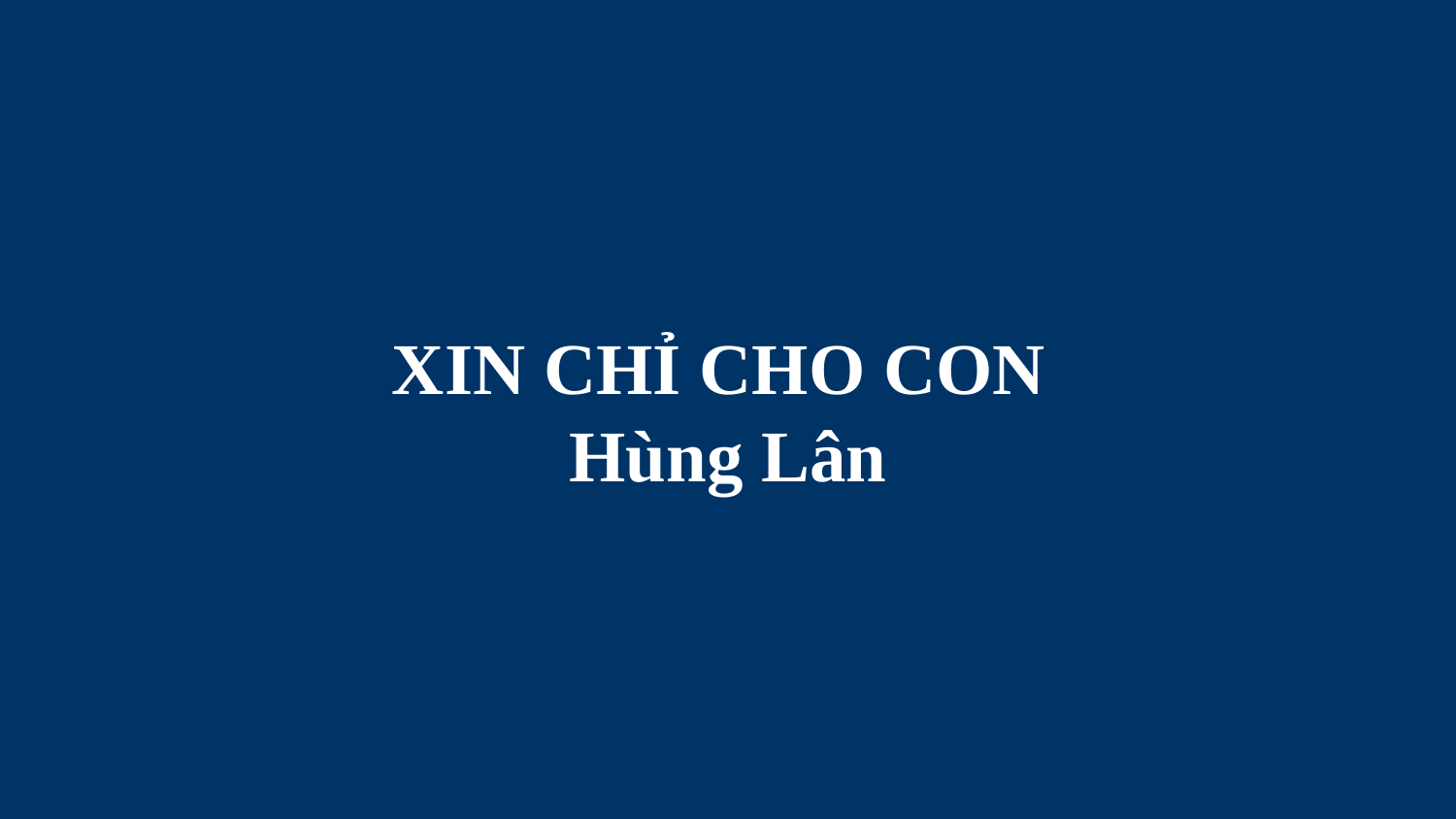

# XIN CHỈ CHO CON Hùng Lân